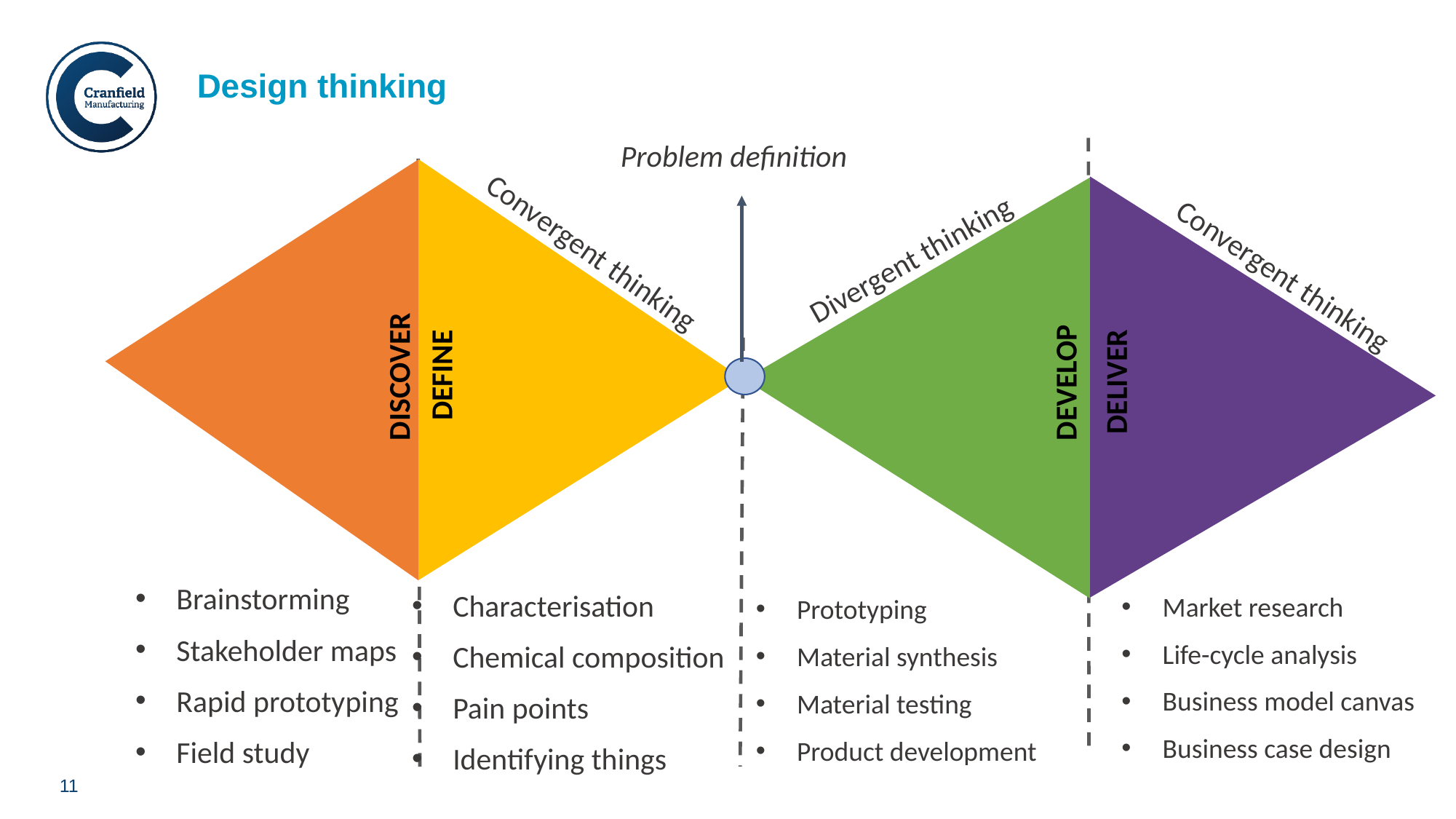

Design thinking
Problem definition

Divergent thinking
Convergent thinking
Convergent thinking
DEFINE
DELIVER
DISCOVER
DEVELOP

Brainstorming
Stakeholder maps
Rapid prototyping
Field study
Characterisation
Chemical composition
Pain points
Identifying things

Market research
Life-cycle analysis
Business model canvas
Business case design
Prototyping
Material synthesis
Material testing
Product development